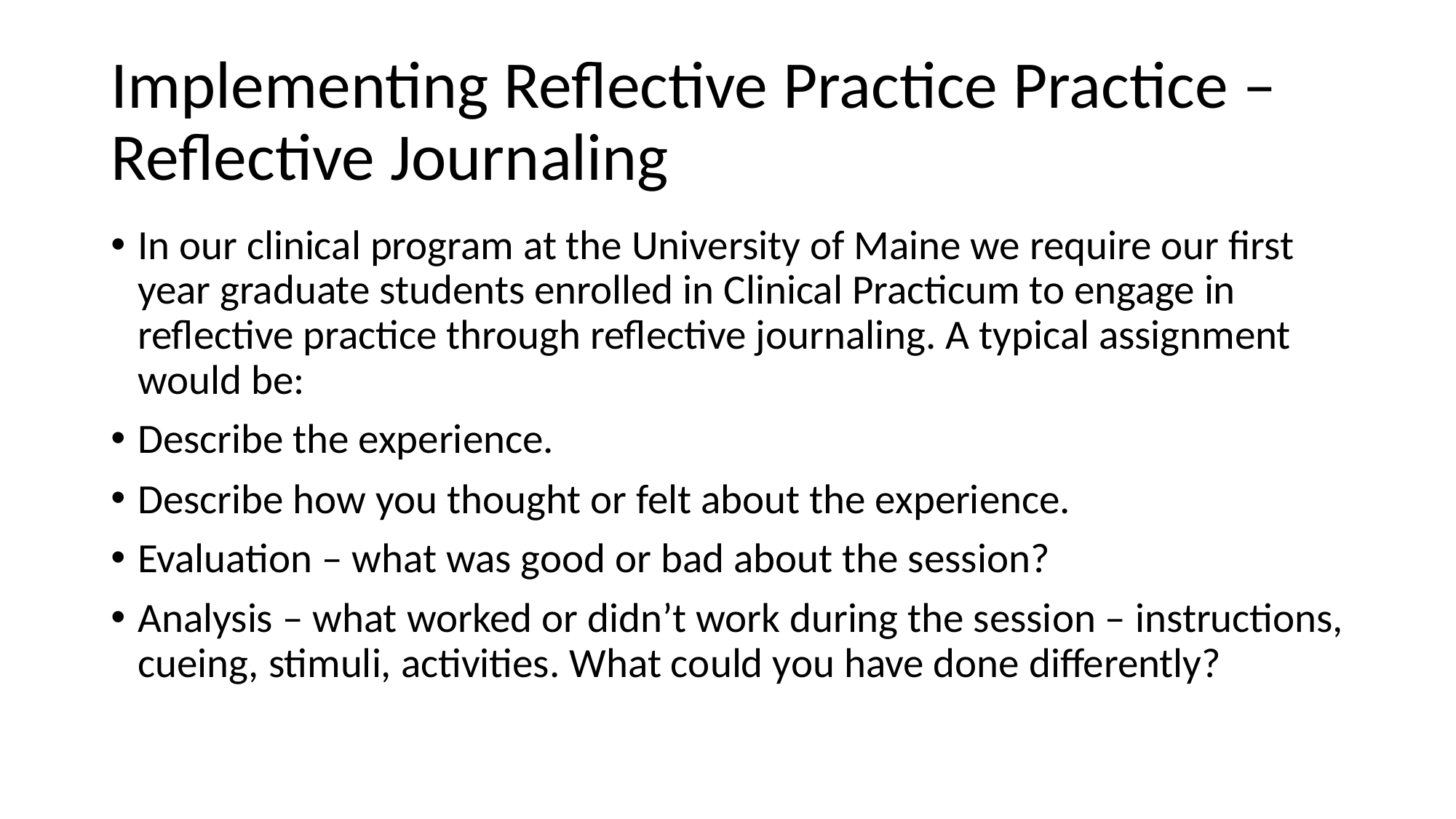

# Implementing Reflective Practice Practice – Reflective Journaling
In our clinical program at the University of Maine we require our first year graduate students enrolled in Clinical Practicum to engage in reflective practice through reflective journaling. A typical assignment would be:
Describe the experience.
Describe how you thought or felt about the experience.
Evaluation – what was good or bad about the session?
Analysis – what worked or didn’t work during the session – instructions, cueing, stimuli, activities. What could you have done differently?